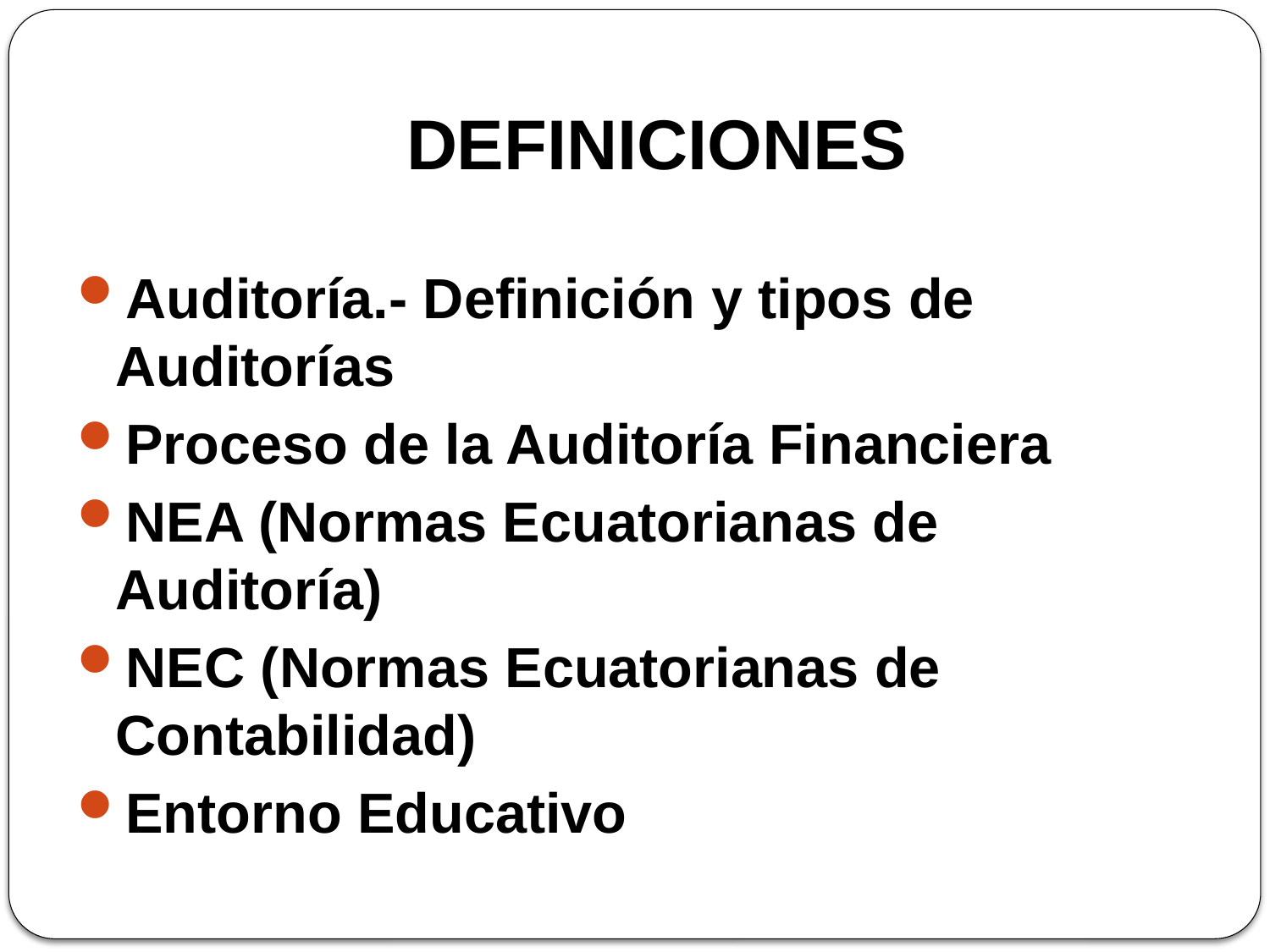

# DEFINICIONES
Auditoría.- Definición y tipos de Auditorías
Proceso de la Auditoría Financiera
NEA (Normas Ecuatorianas de Auditoría)
NEC (Normas Ecuatorianas de Contabilidad)
Entorno Educativo